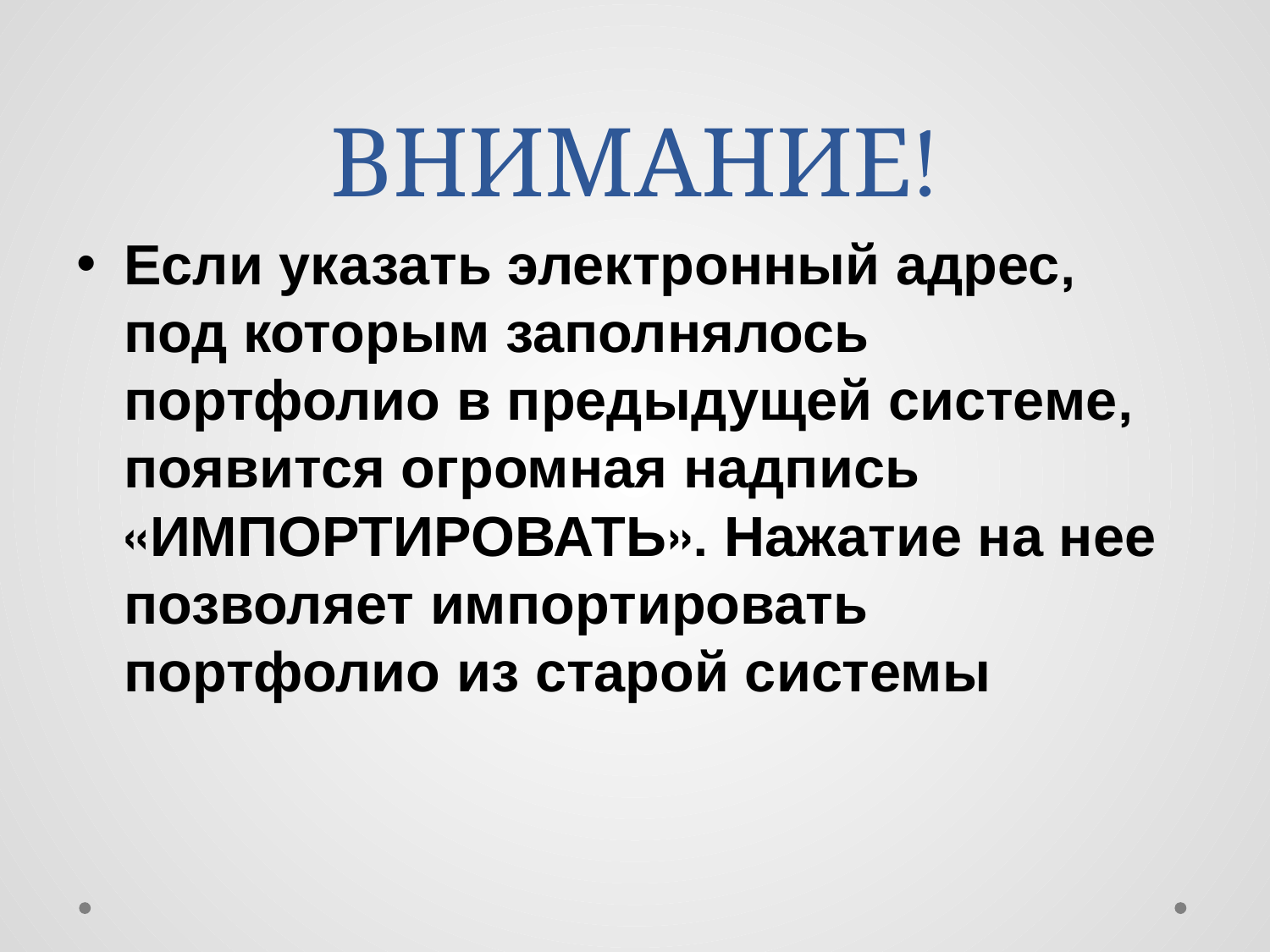

# ВНИМАНИЕ!
Если указать электронный адрес, под которым заполнялось портфолио в предыдущей системе, появится огромная надпись «ИМПОРТИРОВАТЬ». Нажатие на нее позволяет импортировать портфолио из старой системы